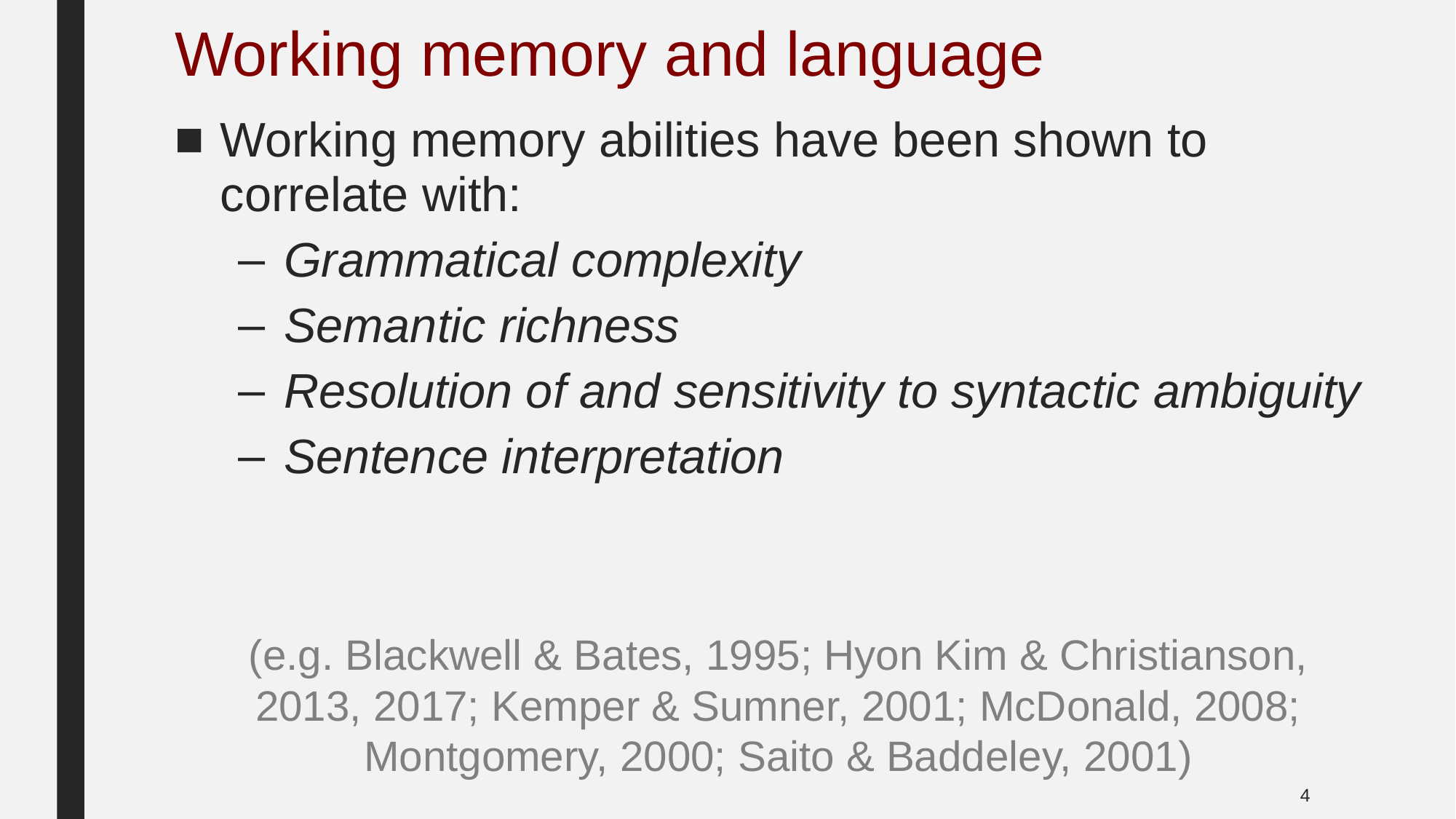

# Working memory and language
Working memory abilities have been shown to correlate with:
Grammatical complexity
Semantic richness
Resolution of and sensitivity to syntactic ambiguity
Sentence interpretation
(e.g. Blackwell & Bates, 1995; Hyon Kim & Christianson, 2013, 2017; Kemper & Sumner, 2001; McDonald, 2008; Montgomery, 2000; Saito & Baddeley, 2001)
4